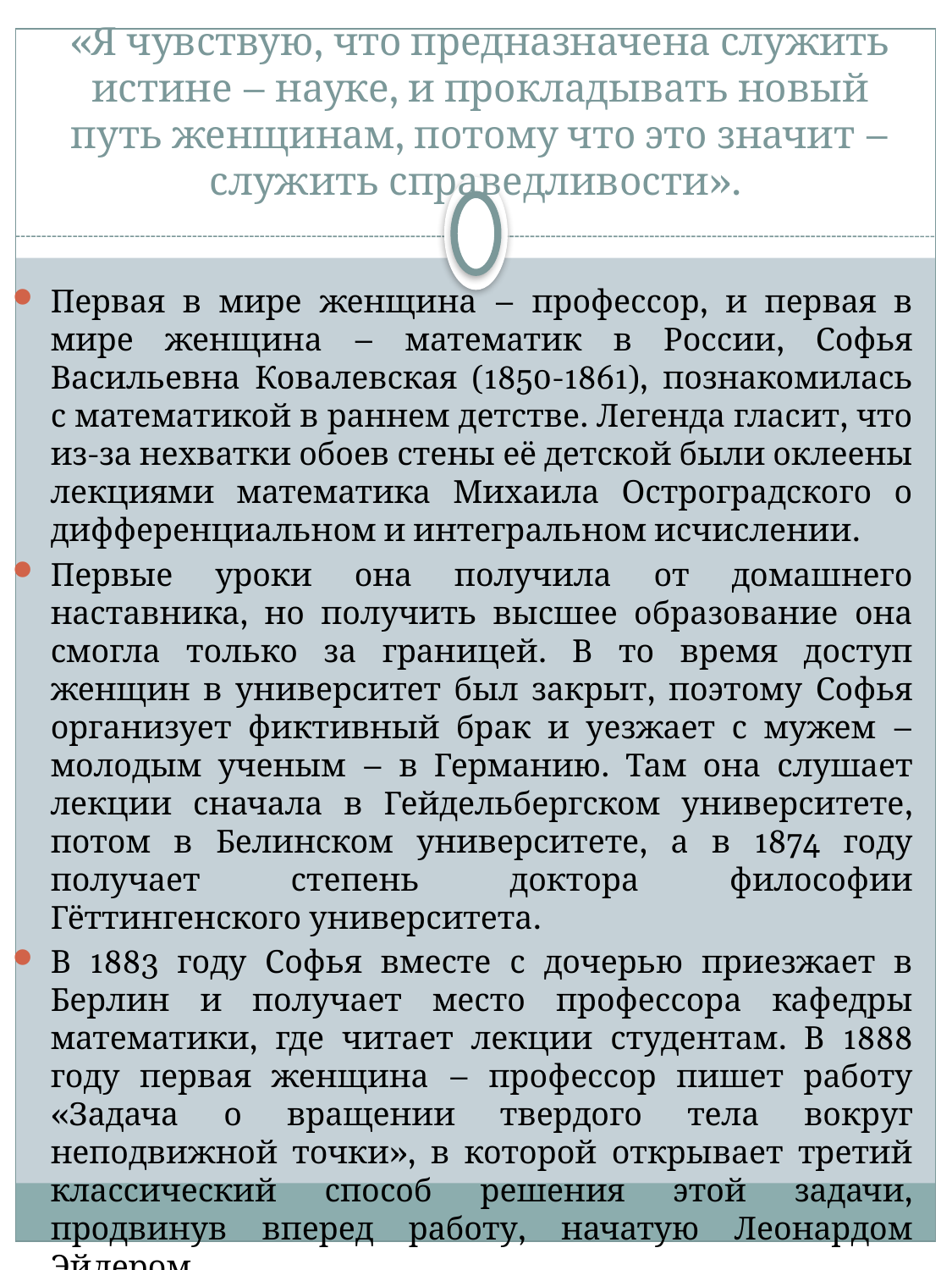

# «Я чувствую, что предназначена служить истине – науке, и прокладывать новый путь женщинам, потому что это значит – служить справедливости».
Первая в мире женщина – профессор, и первая в мире женщина – математик в России, Софья Васильевна Ковалевская (1850-1861), познакомилась с математикой в раннем детстве. Легенда гласит, что из-за нехватки обоев стены её детской были оклеены лекциями математика Михаила Остроградского о дифференциальном и интегральном исчислении.
Первые уроки она получила от домашнего наставника, но получить высшее образование она смогла только за границей. В то время доступ женщин в университет был закрыт, поэтому Софья организует фиктивный брак и уезжает с мужем – молодым ученым – в Германию. Там она слушает лекции сначала в Гейдельбергском университете, потом в Белинском университете, а в 1874 году получает степень доктора философии Гёттингенского университета.
В 1883 году Софья вместе с дочерью приезжает в Берлин и получает место профессора кафедры математики, где читает лекции студентам. В 1888 году первая женщина – профессор пишет работу «Задача о вращении твердого тела вокруг неподвижной точки», в которой открывает третий классический способ решения этой задачи, продвинув вперед работу, начатую Леонардом Эйлером.